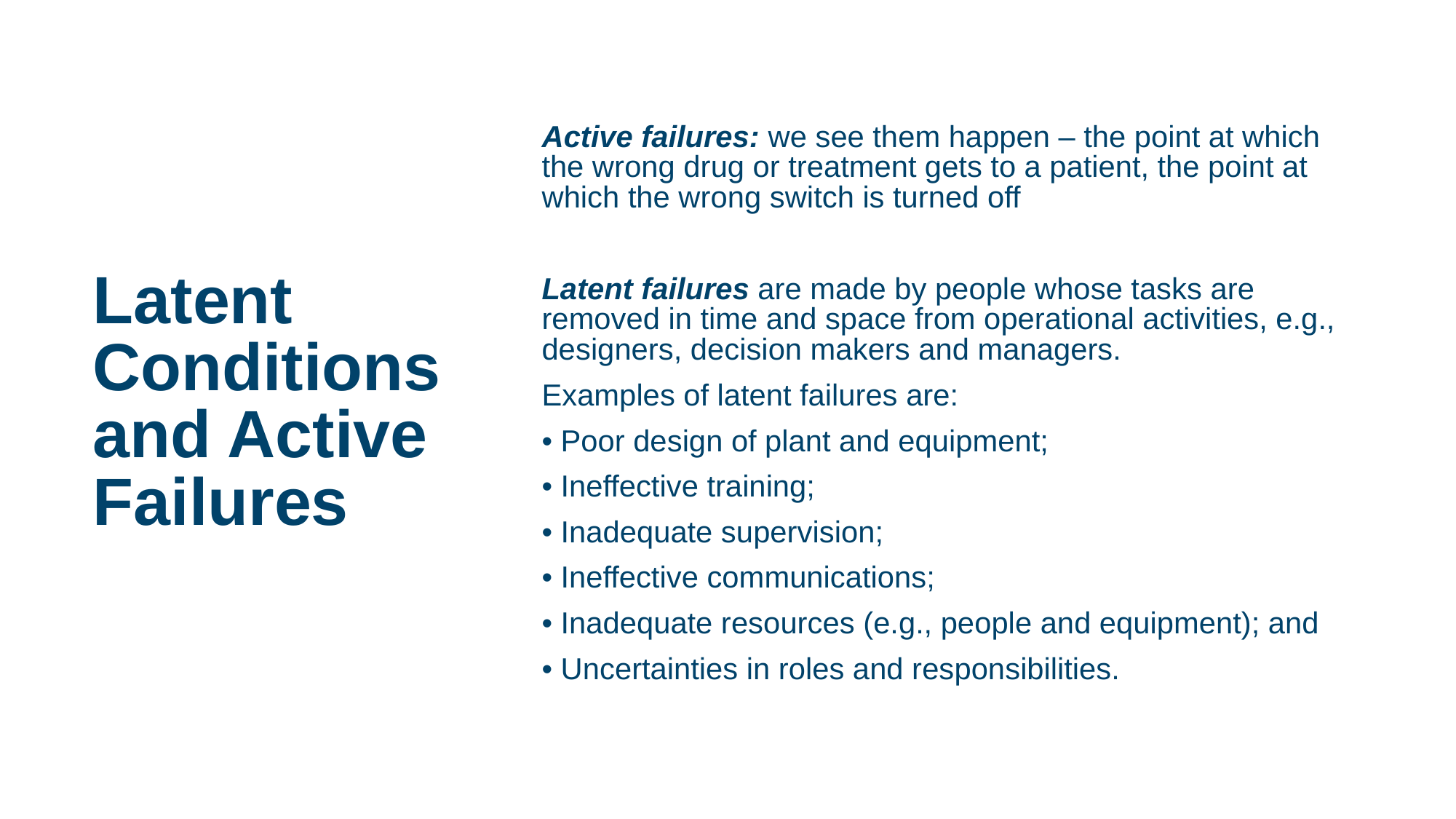

Active failures: we see them happen – the point at which the wrong drug or treatment gets to a patient, the point at which the wrong switch is turned off

Latent failures are made by people whose tasks are removed in time and space from operational activities, e.g., designers, decision makers and managers.
Examples of latent failures are:
• Poor design of plant and equipment;
• Ineffective training;
• Inadequate supervision;
• Ineffective communications;
• Inadequate resources (e.g., people and equipment); and
• Uncertainties in roles and responsibilities.
# Latent Conditions and Active Failures